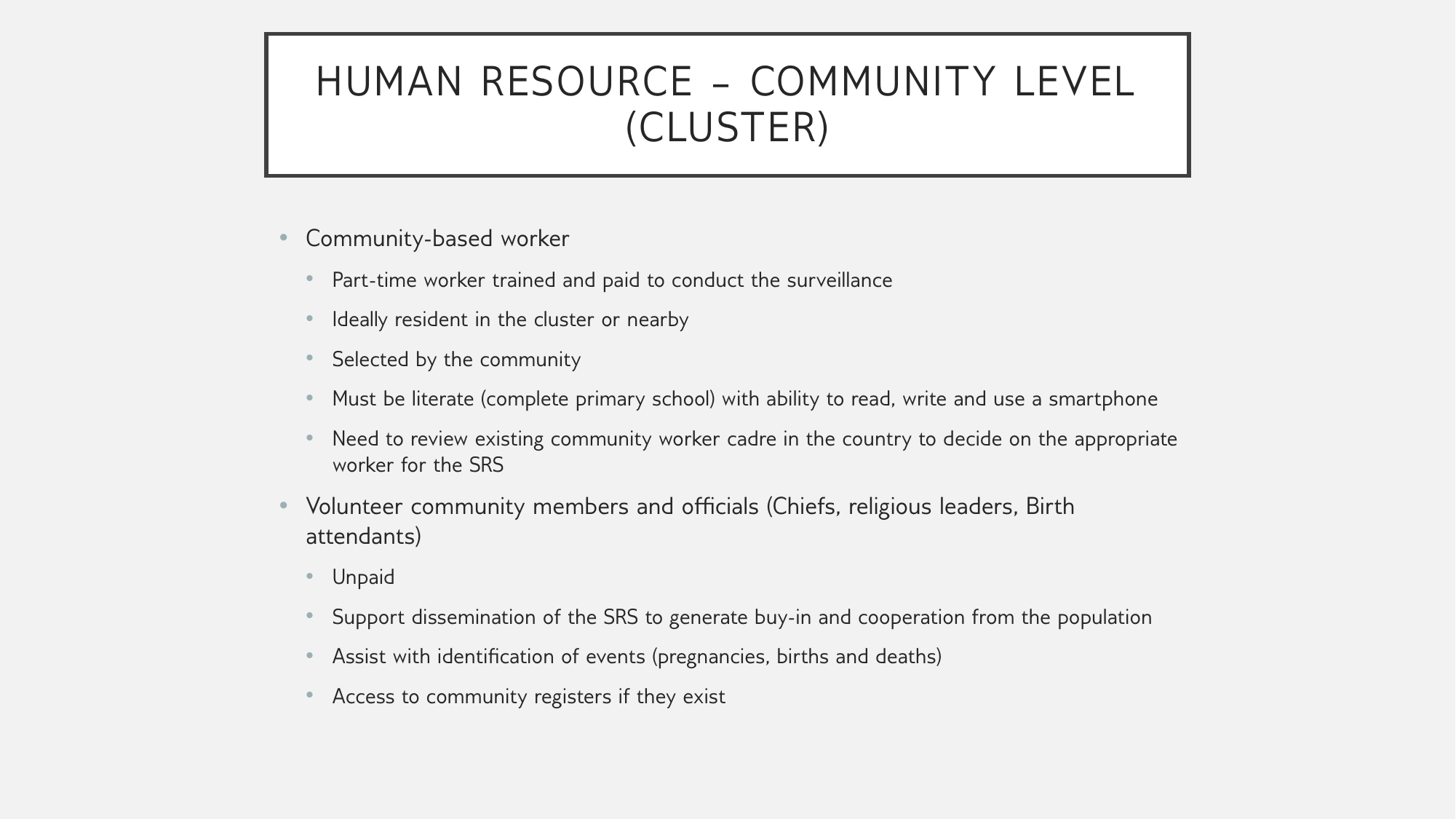

# Human Resource – Community level (Cluster)
Community-based worker
Part-time worker trained and paid to conduct the surveillance
Ideally resident in the cluster or nearby
Selected by the community
Must be literate (complete primary school) with ability to read, write and use a smartphone
Need to review existing community worker cadre in the country to decide on the appropriate worker for the SRS
Volunteer community members and officials (Chiefs, religious leaders, Birth attendants)
Unpaid
Support dissemination of the SRS to generate buy-in and cooperation from the population
Assist with identification of events (pregnancies, births and deaths)
Access to community registers if they exist